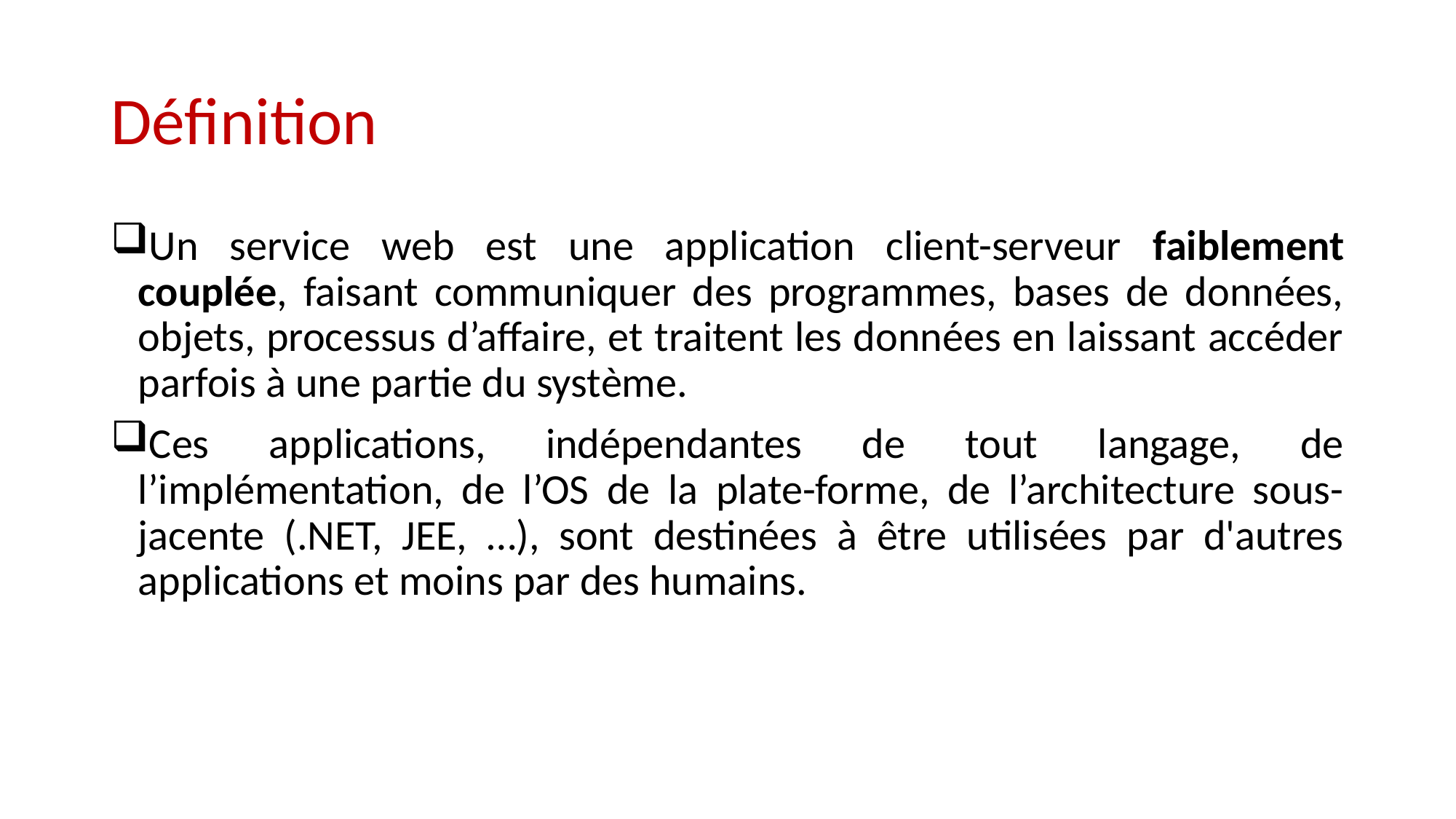

# Définition
Un service web est une application client-serveur faiblement couplée, faisant communiquer des programmes, bases de données, objets, processus d’affaire, et traitent les données en laissant accéder parfois à une partie du système.
Ces applications, indépendantes de tout langage, de l’implémentation, de l’OS de la plate-forme, de l’architecture sous-jacente (.NET, JEE, …), sont destinées à être utilisées par d'autres applications et moins par des humains.